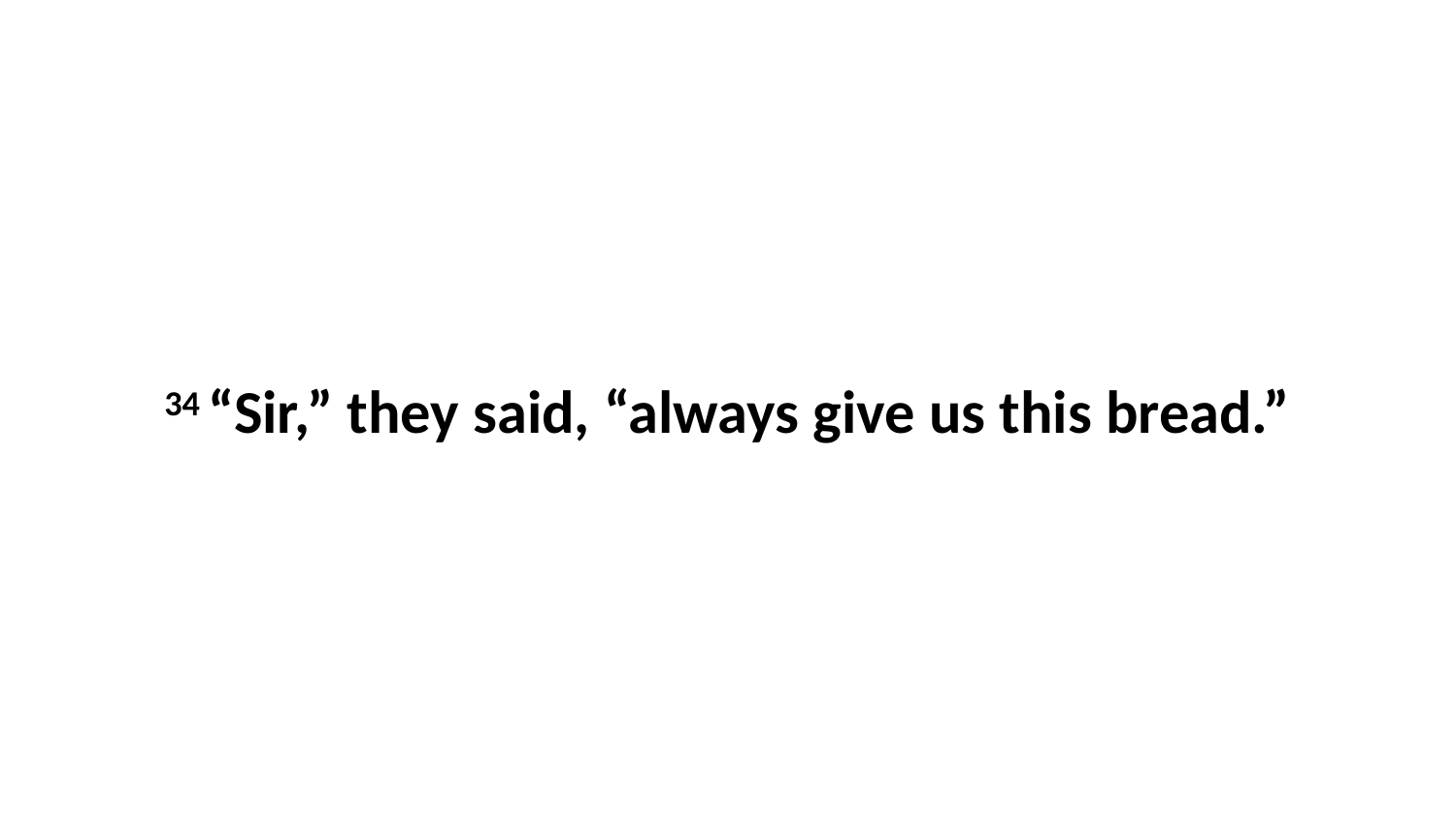

34 “Sir,” they said, “always give us this bread.”